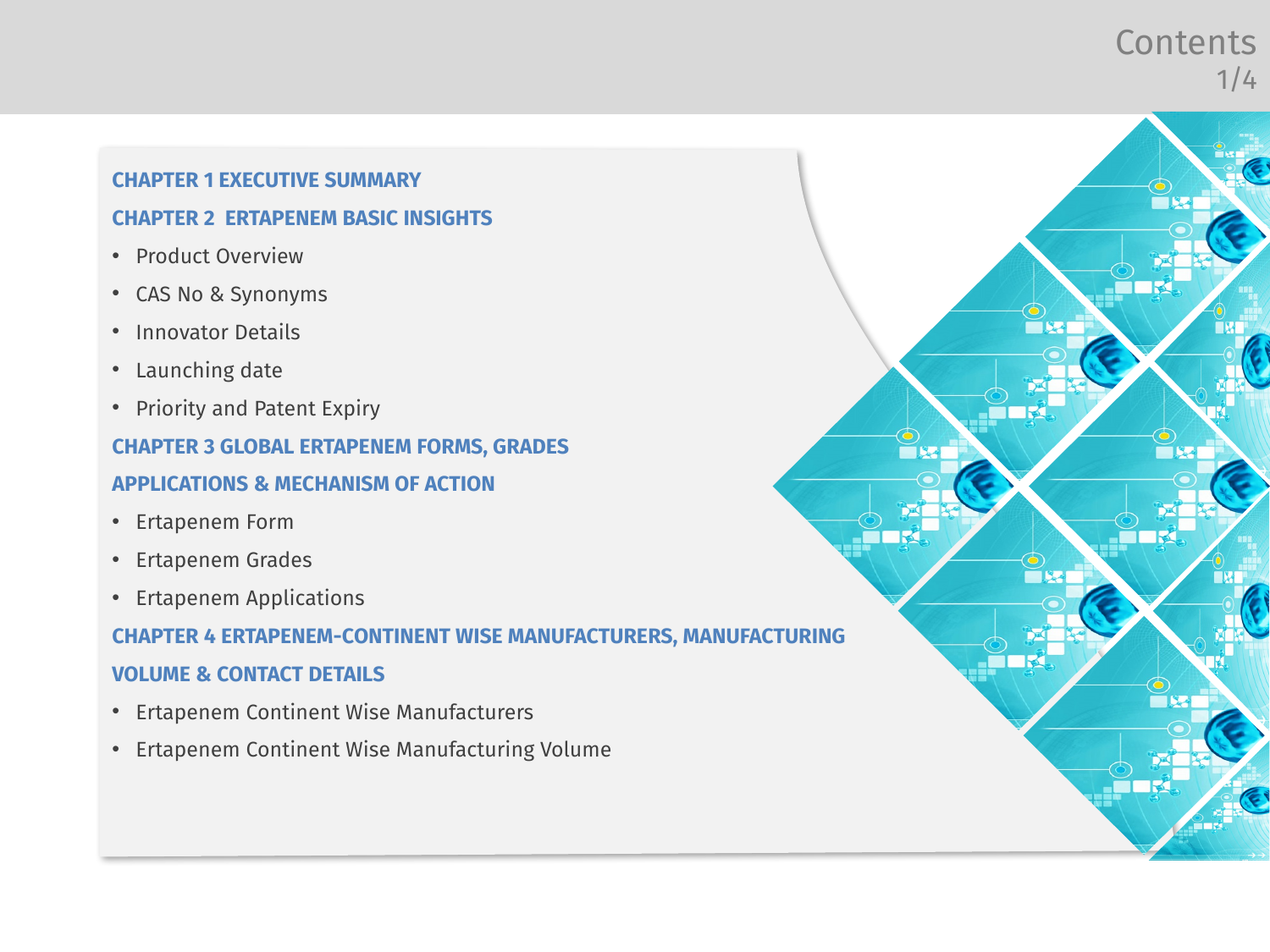

Contents
1/4

CHAPTER 1 EXECUTIVE SUMMARY
CHAPTER 2  ERTAPENEM BASIC INSIGHTS
Product Overview
CAS No & Synonyms
Innovator Details
Launching date
Priority and Patent Expiry
CHAPTER 3 GLOBAL ERTAPENEM FORMS, GRADES
APPLICATIONS & MECHANISM OF ACTION
Ertapenem Form
Ertapenem Grades
Ertapenem Applications
CHAPTER 4 ERTAPENEM-CONTINENT WISE MANUFACTURERS, MANUFACTURING
VOLUME & CONTACT DETAILS
Ertapenem Continent Wise Manufacturers
Ertapenem Continent Wise Manufacturing Volume